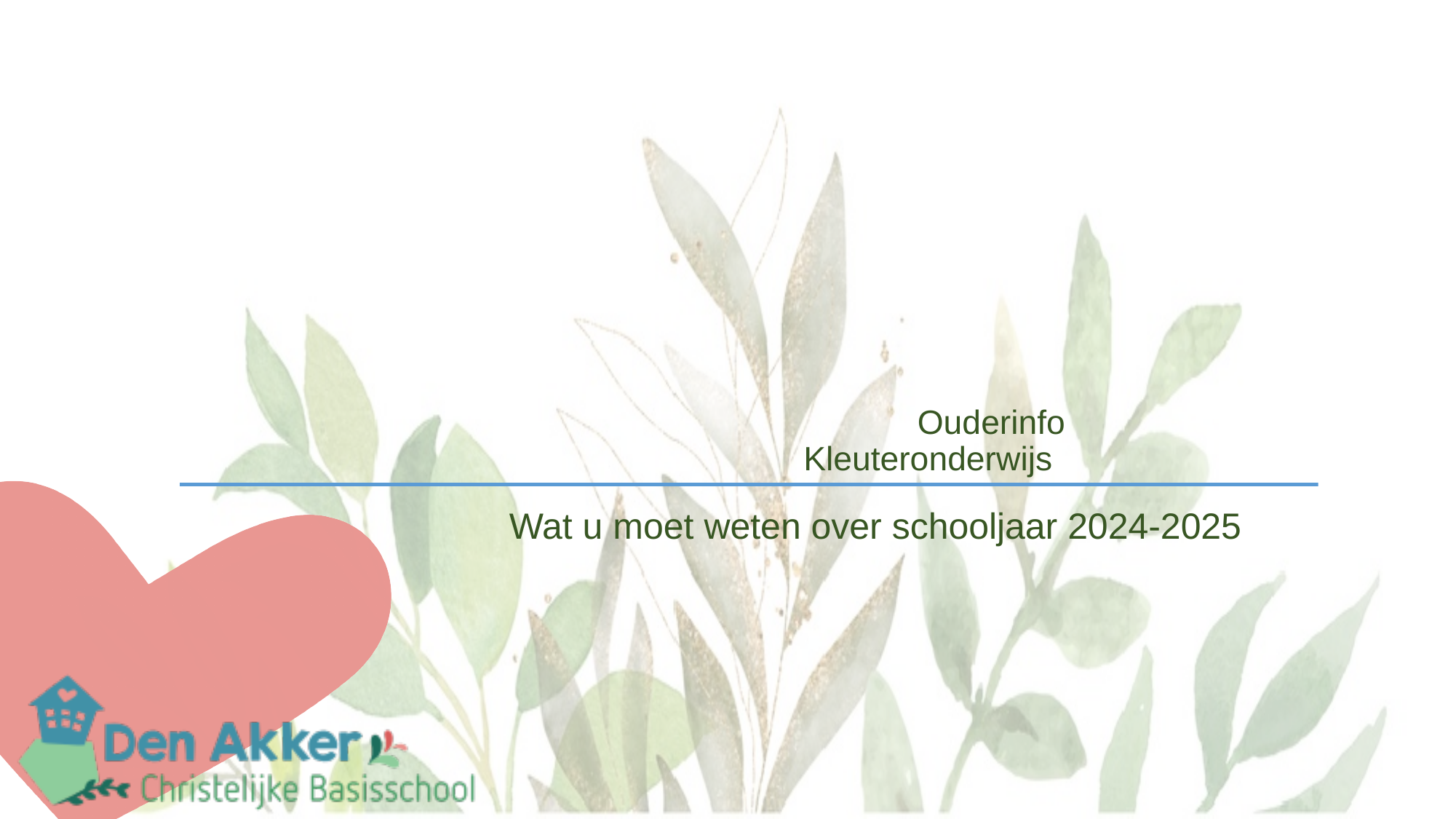

# Ouderinfo Kleuteronderwijs
Wat u moet weten over schooljaar 2024-2025